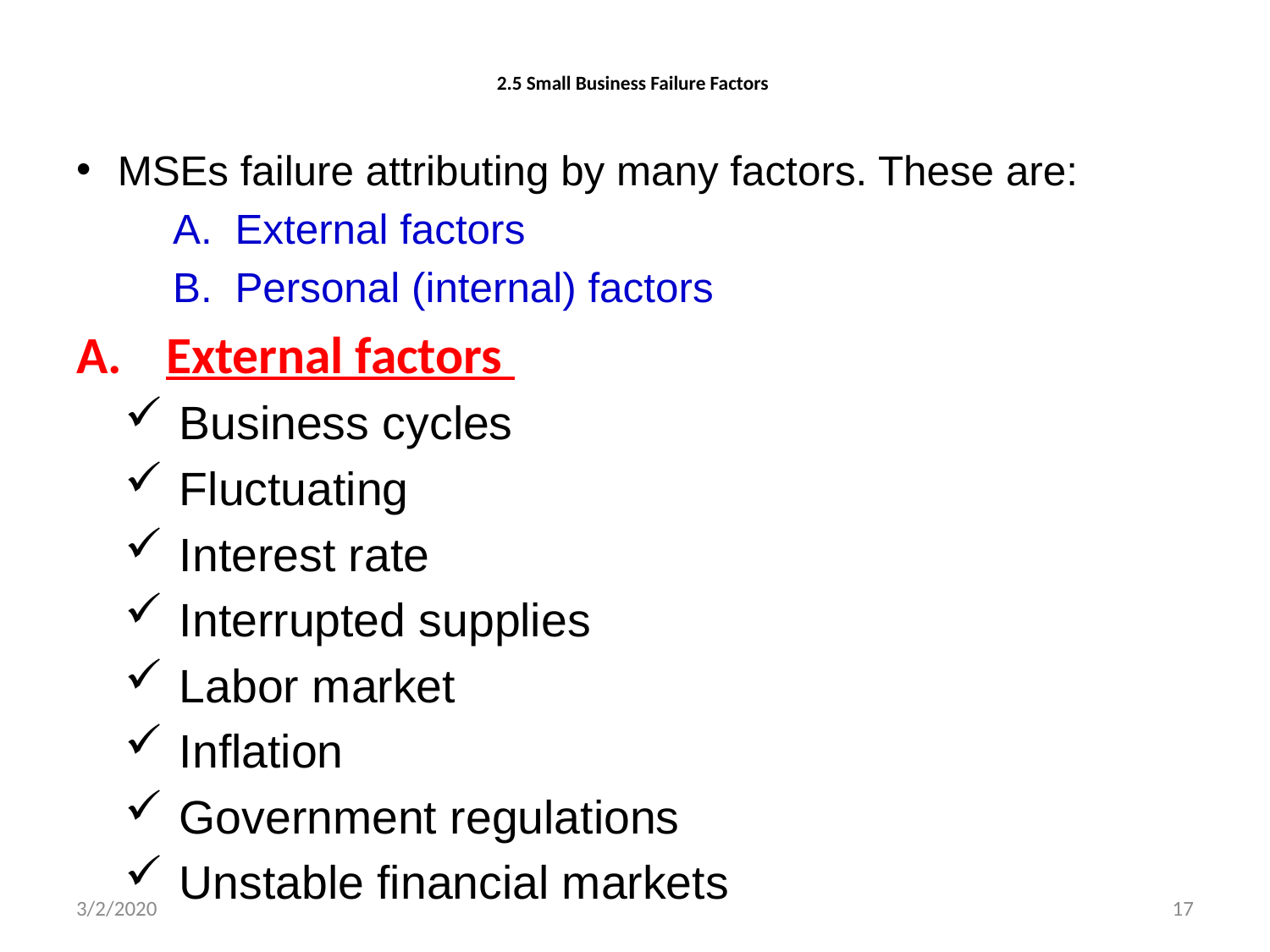

# 2.5 Small Business Failure Factors
MSEs failure attributing by many factors. These are:
External factors
Personal (internal) factors
External factors
Business cycles
Fluctuating
Interest rate
Interrupted supplies
Labor market
Inflation
Government regulations
Unstable financial markets
3/2/2020
17